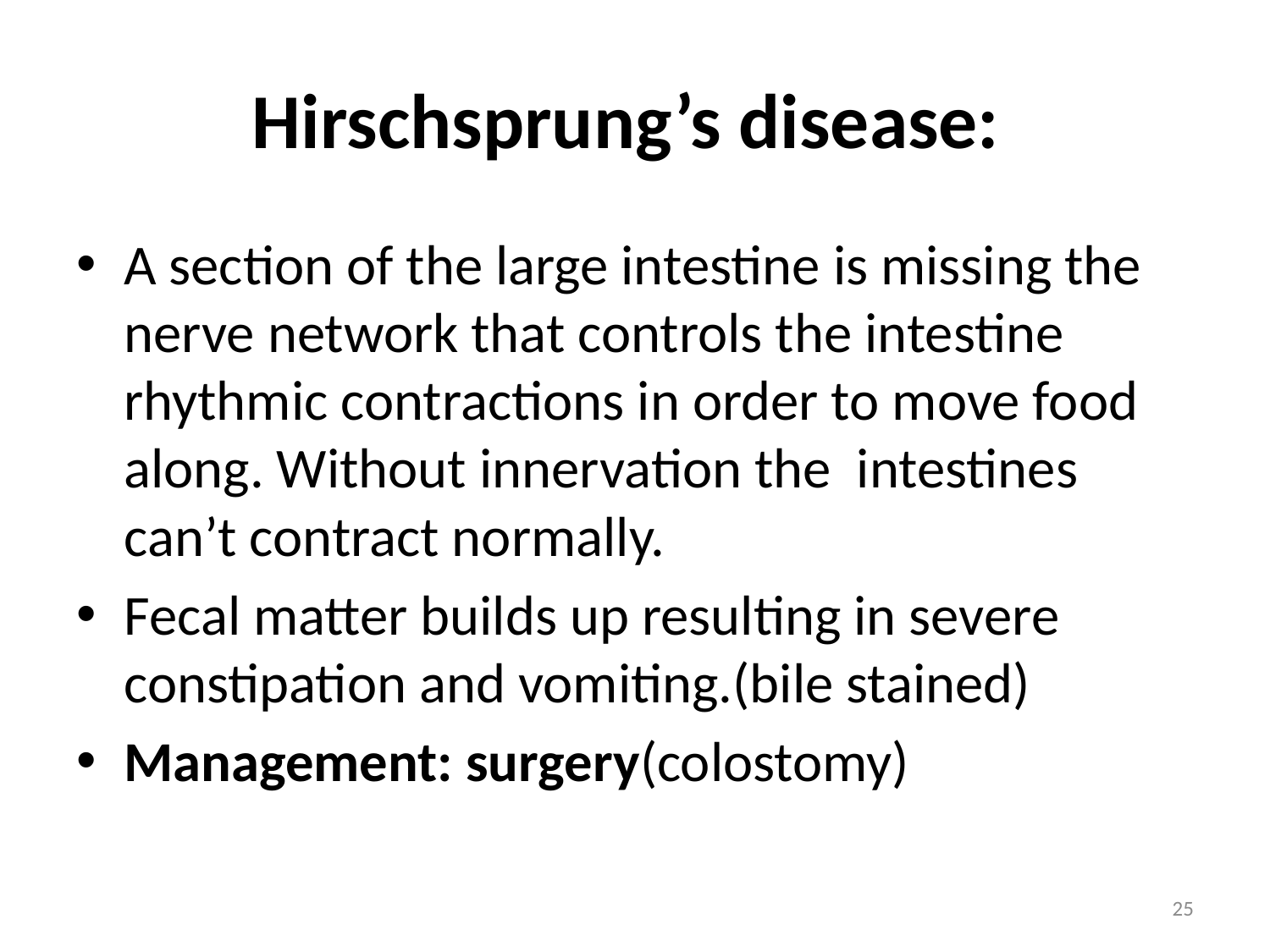

# Hirschsprung’s disease:
A section of the large intestine is missing the nerve network that controls the intestine rhythmic contractions in order to move food along. Without innervation the  intestines can’t contract normally.
Fecal matter builds up resulting in severe constipation and vomiting.(bile stained)
Management: surgery(colostomy)

25